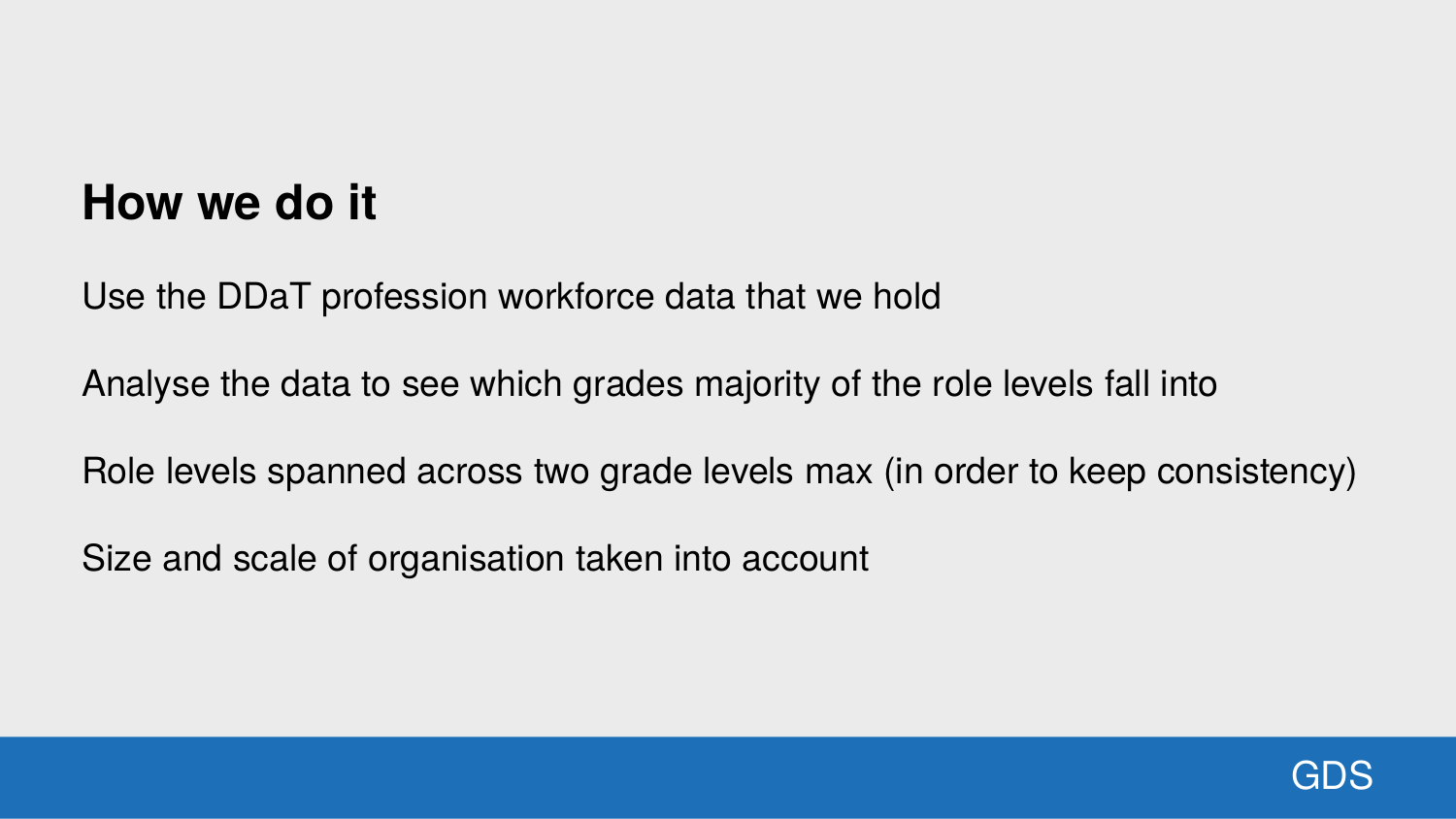

How we do it

Use the DDaT profession workforce data that we hold

Analyse the data to see which grades majority of the role levels fall into

Role levels spanned across two grade levels max (in order to keep consistency)

Size and scale of organisation taken into account